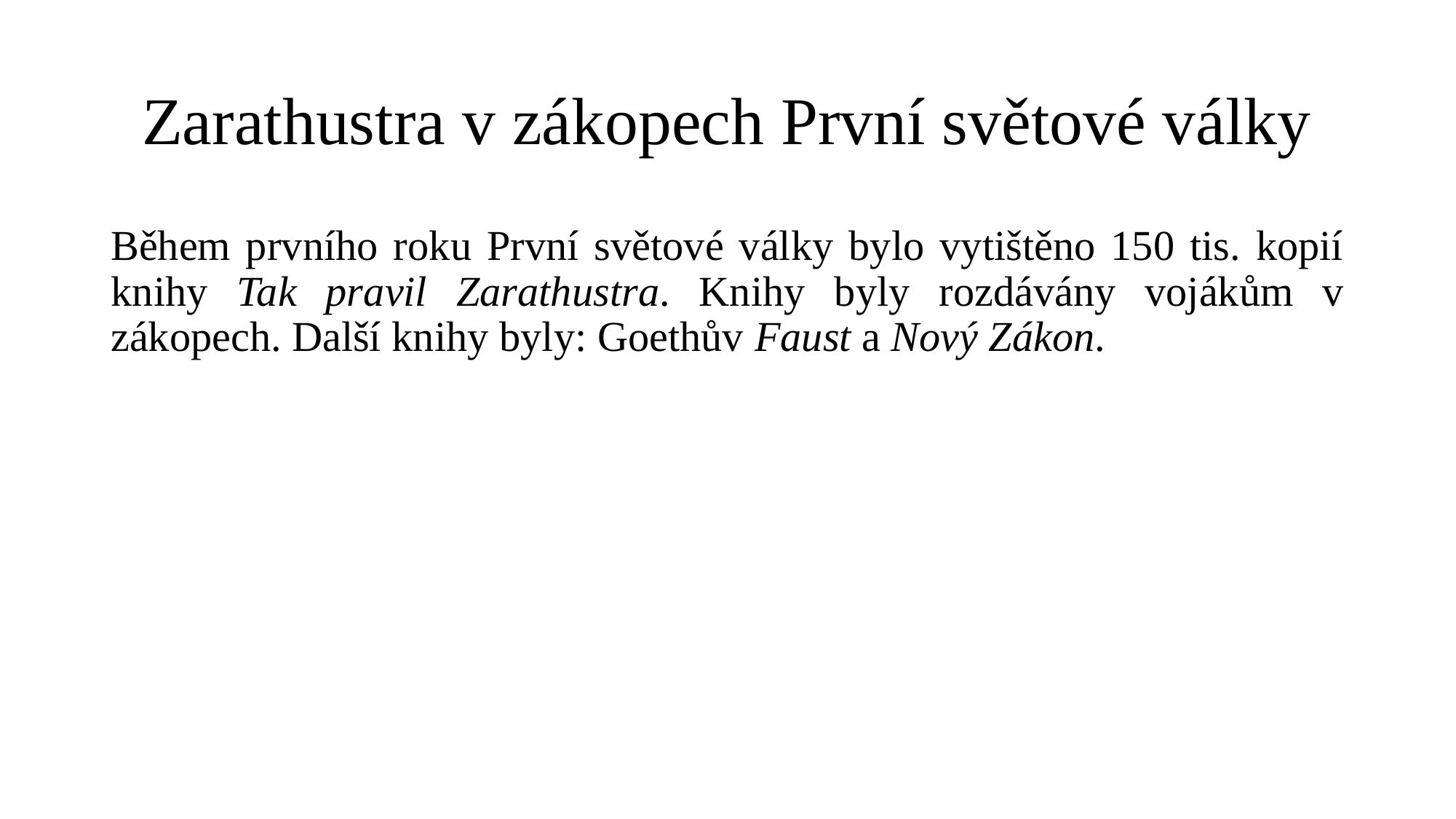

# Zarathustra v zákopech První světové války
Během prvního roku První světové války bylo vytištěno 150 tis. kopií knihy Tak pravil Zarathustra. Knihy byly rozdávány vojákům v zákopech. Další knihy byly: Goethův Faust a Nový Zákon.